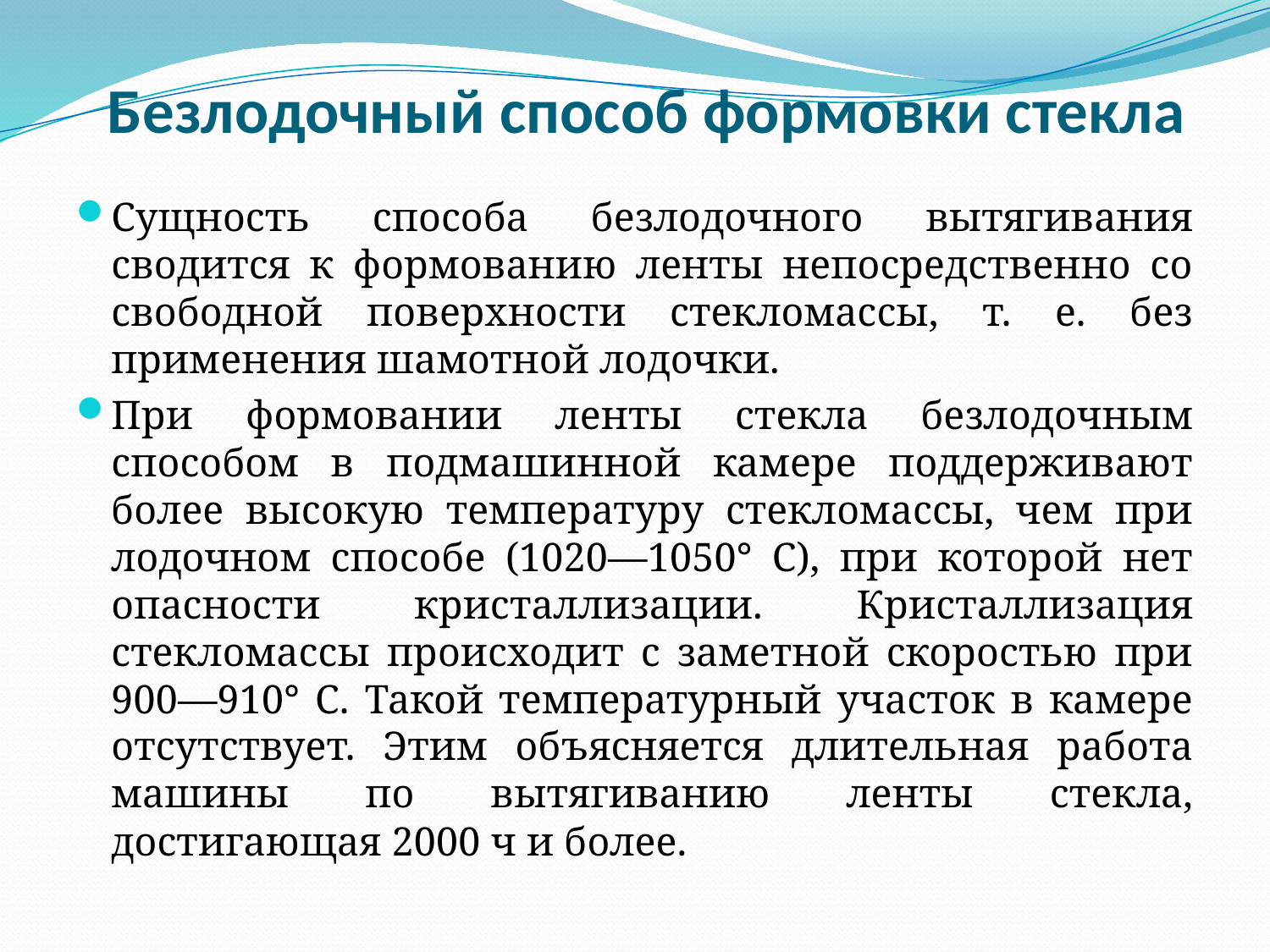

# Безлодочный способ формовки стекла
Сущность способа безлодочного вытягивания сводится к формованию ленты непосредственно со свободной поверхности стекломассы, т. е. без применения шамотной лодочки.
При формовании ленты стекла безлодочным способом в подмашинной камере поддерживают более высокую температуру стекломассы, чем при лодочном способе (1020—1050° С), при которой нет опасности кристаллизации. Кристаллизация стекломассы происходит с заметной скоростью при 900—910° С. Такой температурный участок в камере отсутствует. Этим объясняется длительная работа машины по вытягиванию ленты стекла, достигающая 2000 ч и более.